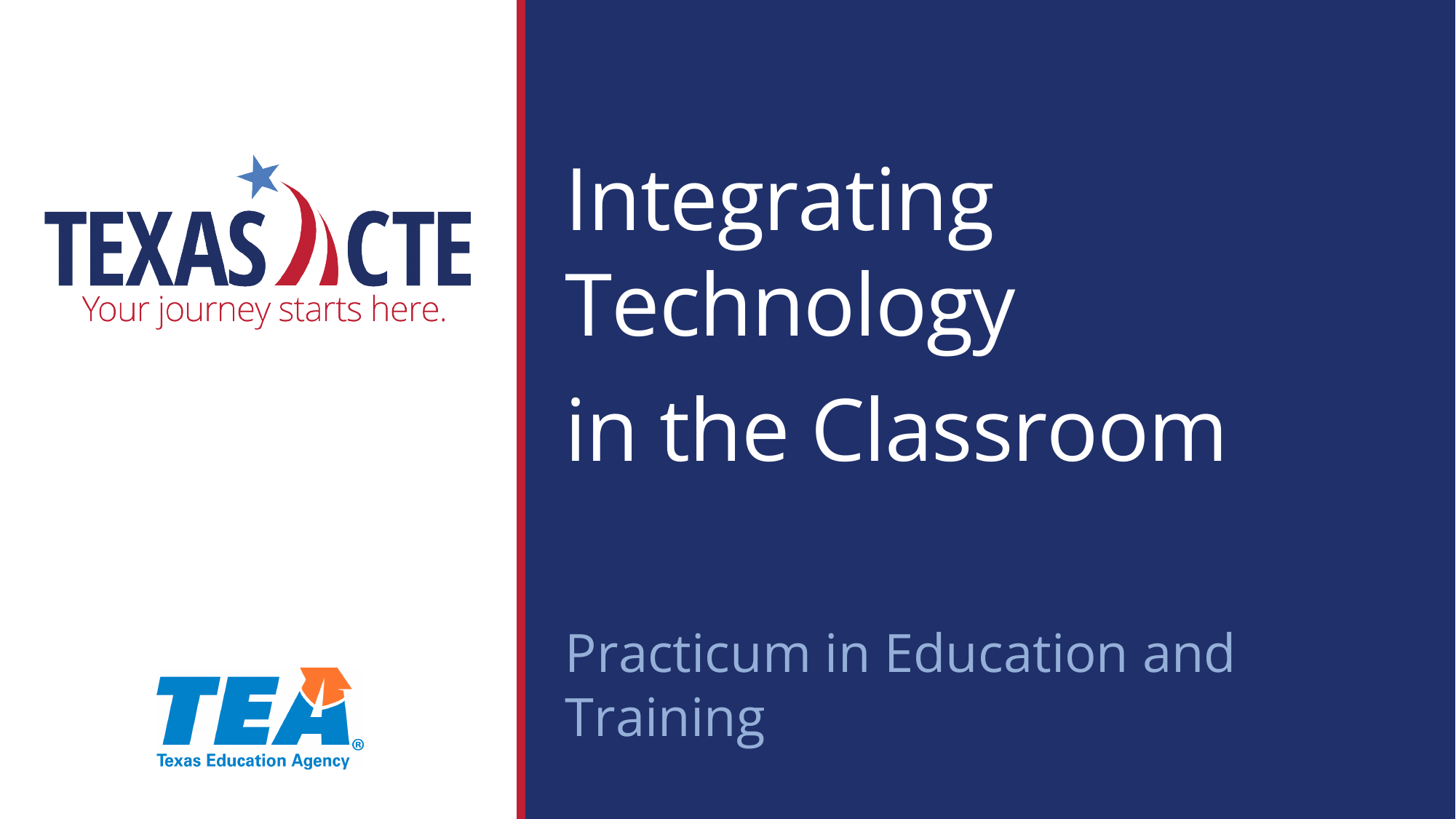

Integrating Technology
in the Classroom

Practicum in Education and Training